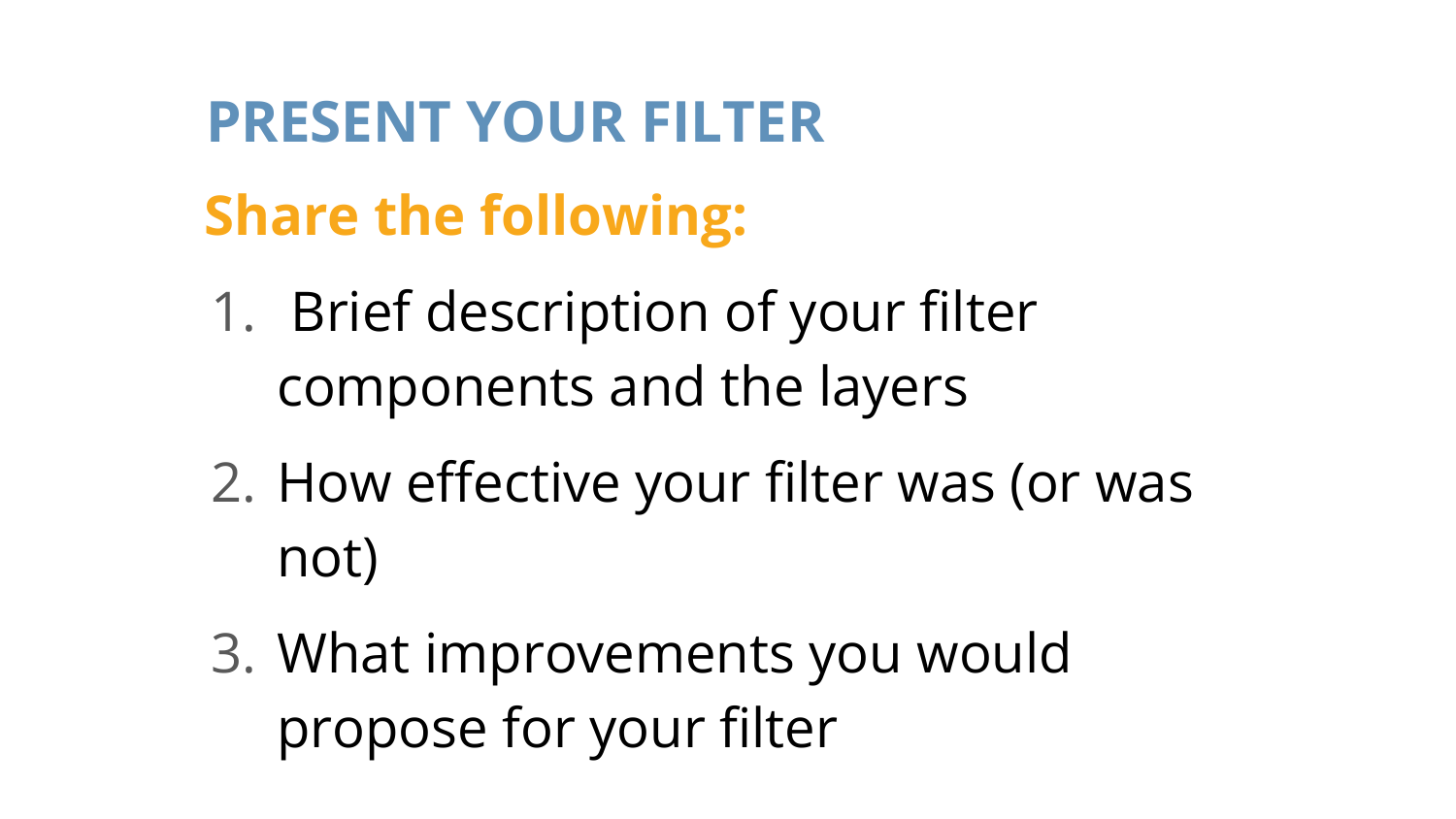

Present your filter
Share the following:
 Brief description of your filter components and the layers
How effective your filter was (or was not)
What improvements you would propose for your filter